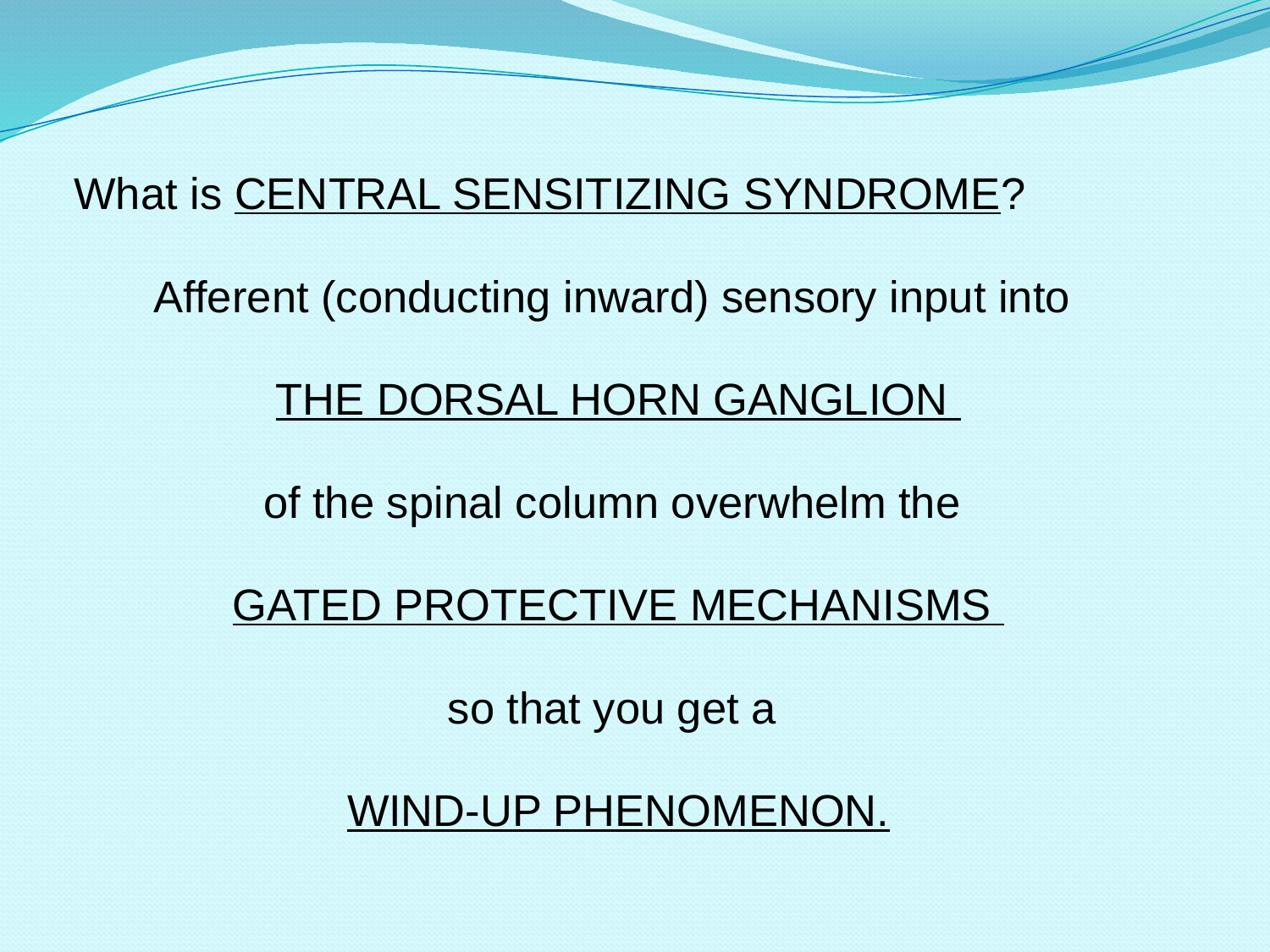

#
What is CENTRAL SENSITIZING SYNDROME?

Afferent (conducting inward) sensory input into

THE DORSAL HORN GANGLION

of the spinal column overwhelm the

GATED PROTECTIVE MECHANISMS

so that you get a

WIND-UP PHENOMENON.